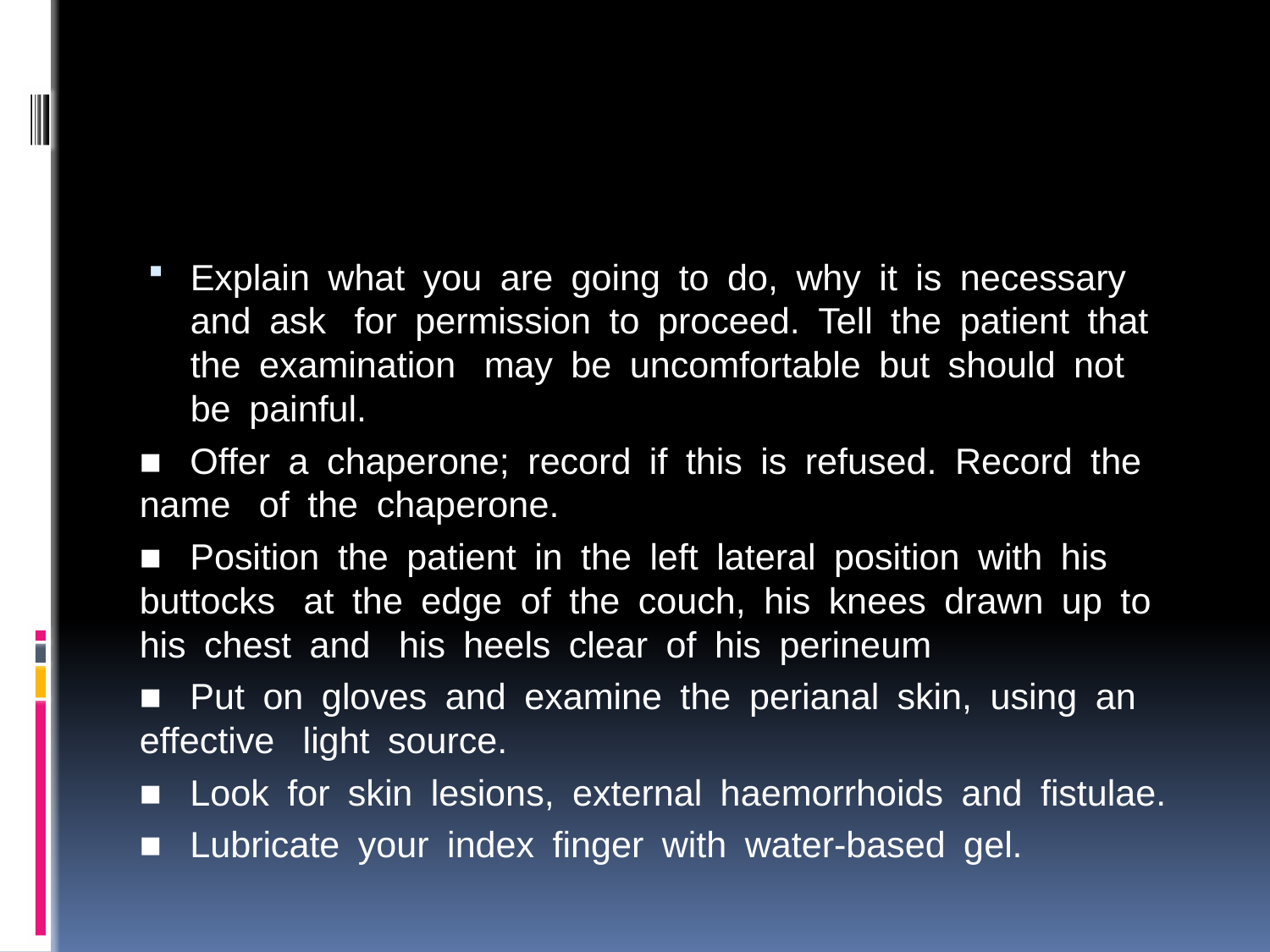

#
Explain what you are going to do, why it is necessary and ask  for permission to proceed. Tell the patient that the examination  may be uncomfortable but should not be painful.
■  Offer a chaperone; record if this is refused. Record the name  of the chaperone.
■  Position the patient in the left lateral position with his buttocks  at the edge of the couch, his knees drawn up to his chest and  his heels clear of his perineum
■  Put on gloves and examine the perianal skin, using an effective  light source.
■  Look for skin lesions, external haemorrhoids and fistulae.
■  Lubricate your index finger with water-based gel.